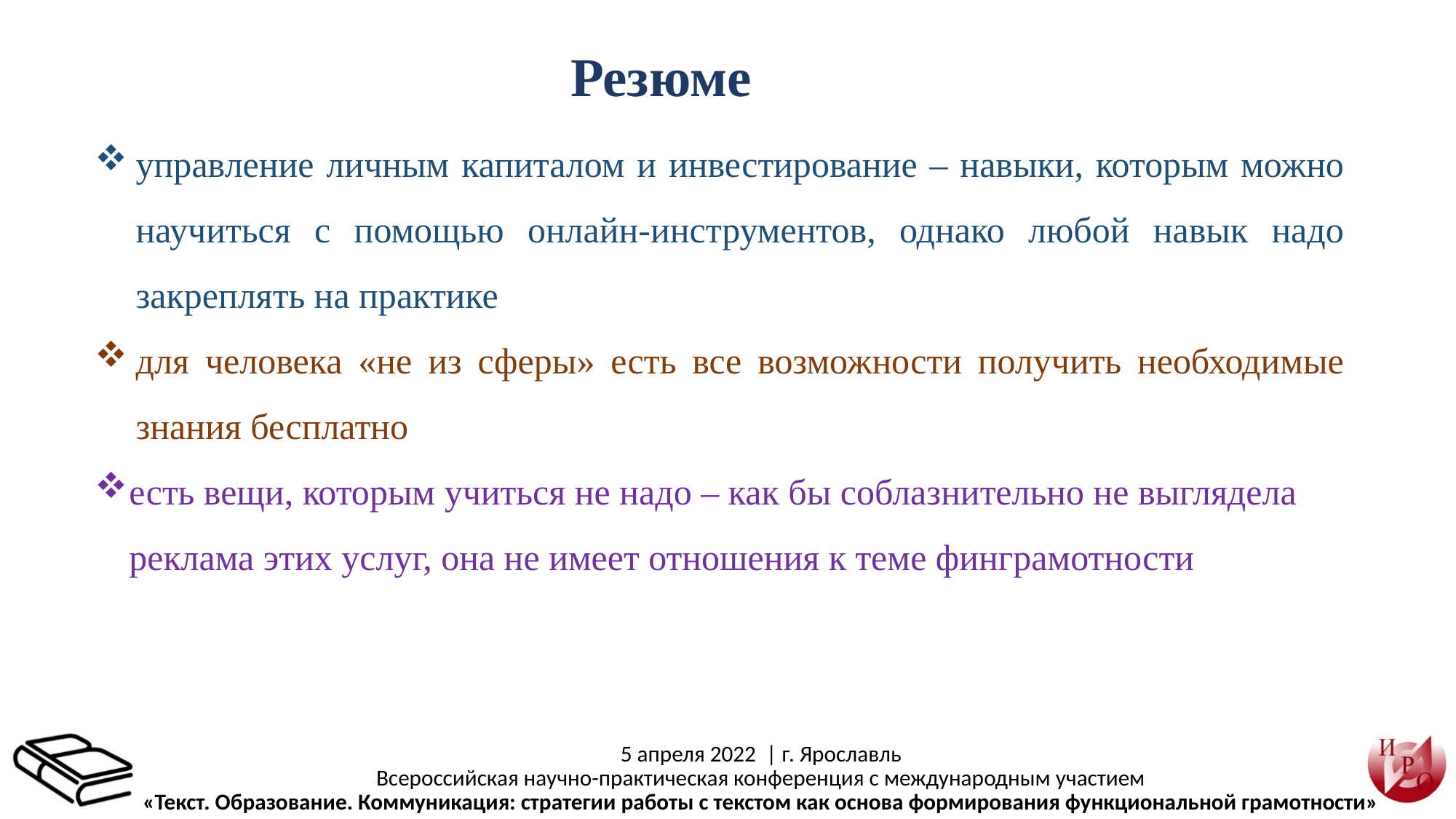

Резюме
управление личным капиталом и инвестирование – навыки, которым можно научиться с помощью онлайн-инструментов, однако любой навык надо закреплять на практике
для человека «не из сферы» есть все возможности получить необходимые знания бесплатно
есть вещи, которым учиться не надо – как бы соблазнительно не выглядела реклама этих услуг, она не имеет отношения к теме финграмотности